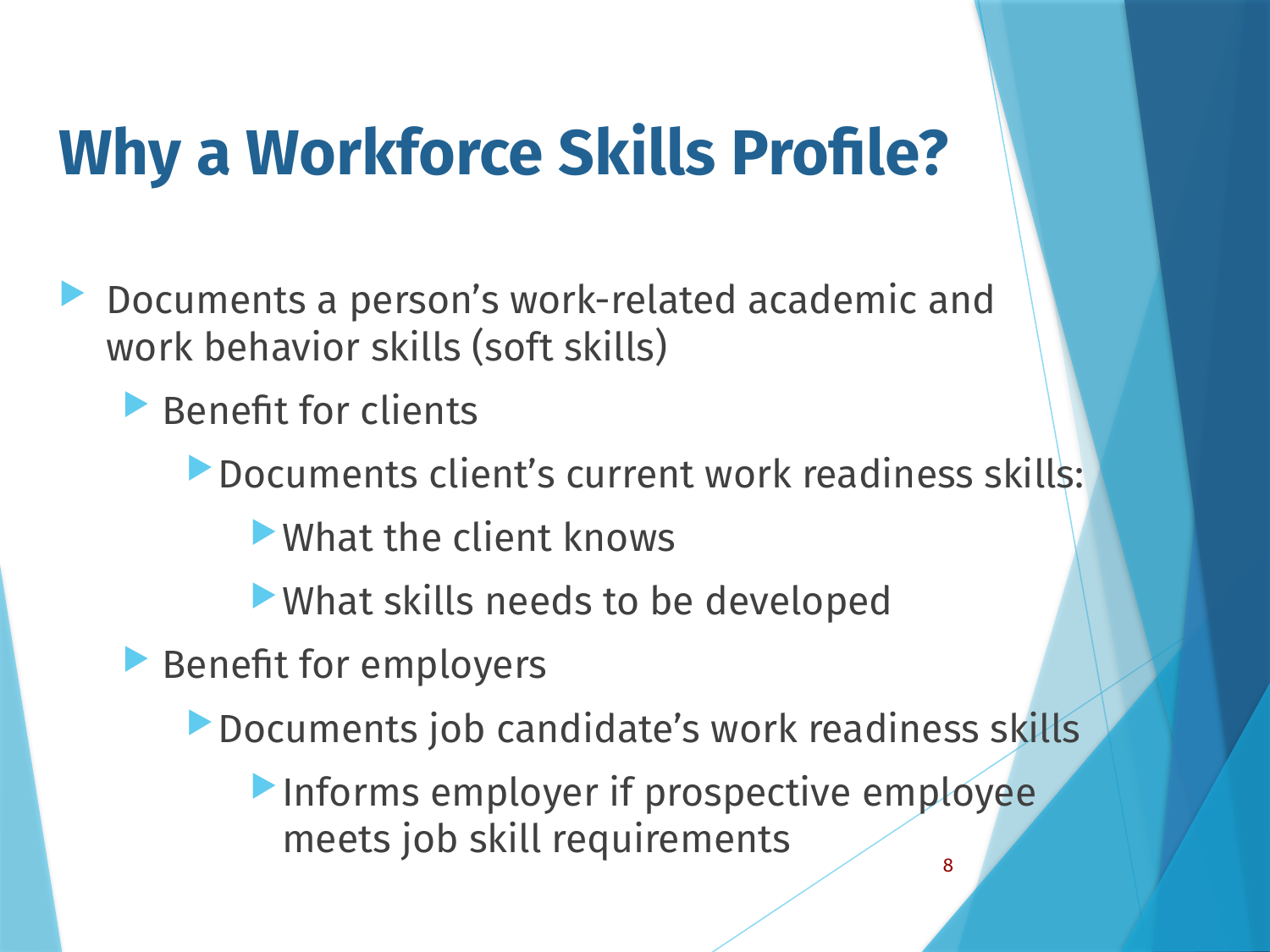

# Why a Workforce Skills Profile?
Documents a person’s work-related academic and
work behavior skills (soft skills)
Benefit for clients
Documents client’s current work readiness skills:
What the client knows
What skills needs to be developed
Benefit for employers
Documents job candidate’s work readiness skills
Informs employer if prospective employee meets job skill requirements

2016 CASAS Summer Institute
8